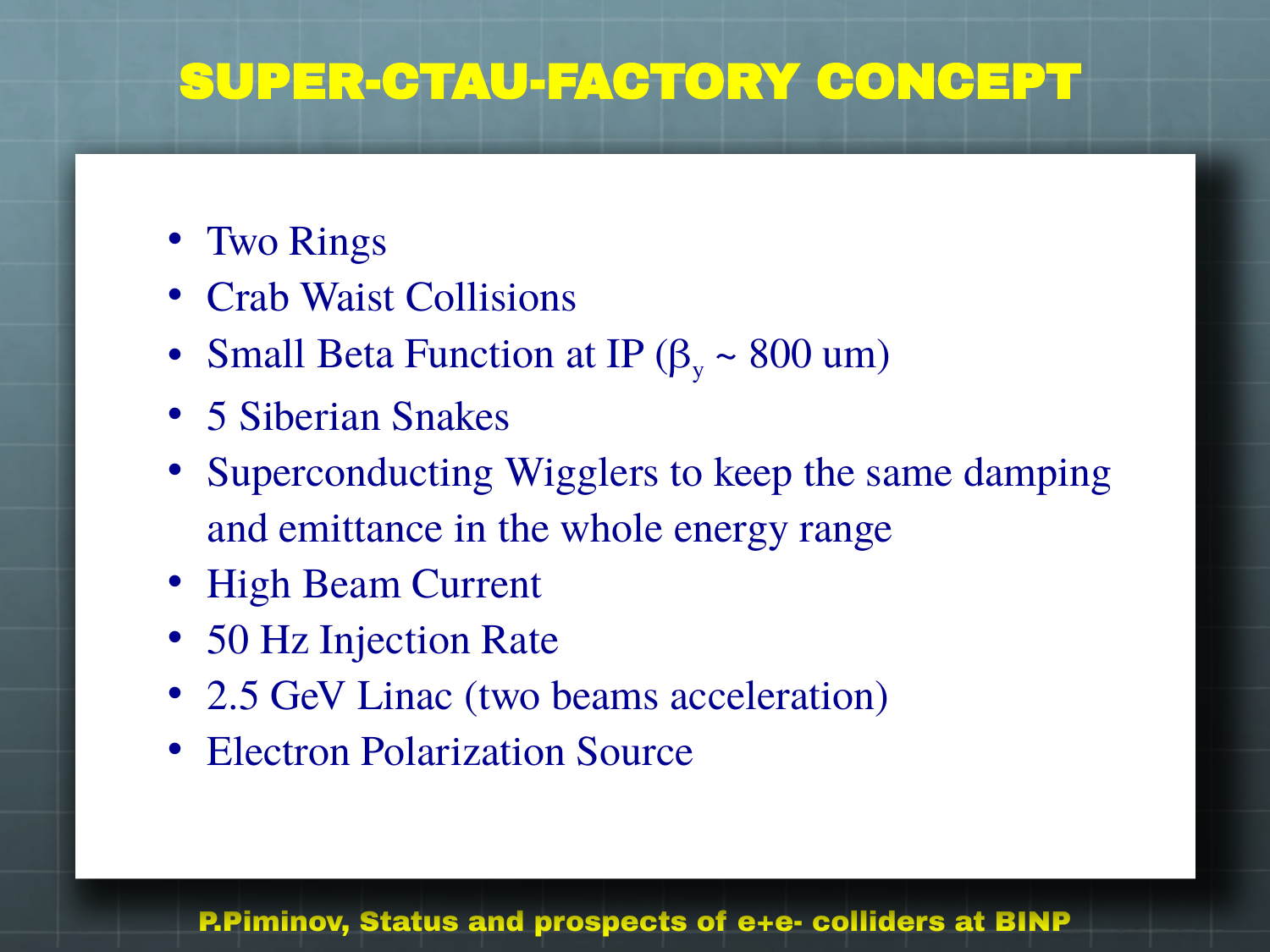

# SUPER-CTAU-FACTORY CONCEPT

Two Rings
Crab Waist Collisions
Small Beta Function at IP (βy ~ 800 um)
5 Siberian Snakes
Superconducting Wigglers to keep the same damping and emittance in the whole energy range
High Beam Current
50 Hz Injection Rate
2.5 GeV Linac (two beams acceleration)
Electron Polarization Source